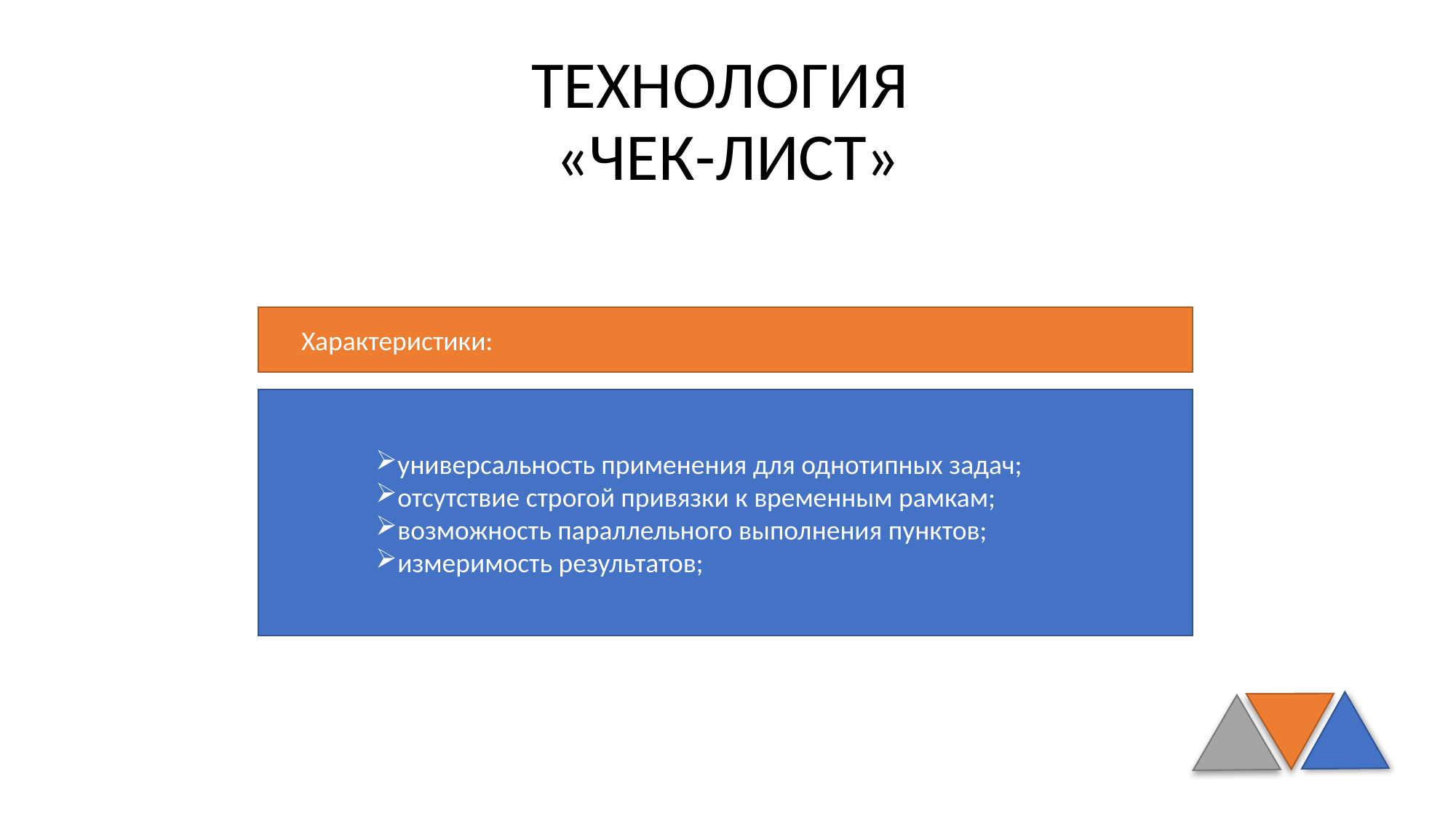

Технология притч, восточных историй и рассказов.
# ТЕХНОЛОГИЯ «ЧЕК-ЛИСТ»

Характеристики:
универсальность применения для однотипных задач;
отсутствие строгой привязки к временным рамкам;
возможность параллельного выполнения пунктов;
измеримость результатов;